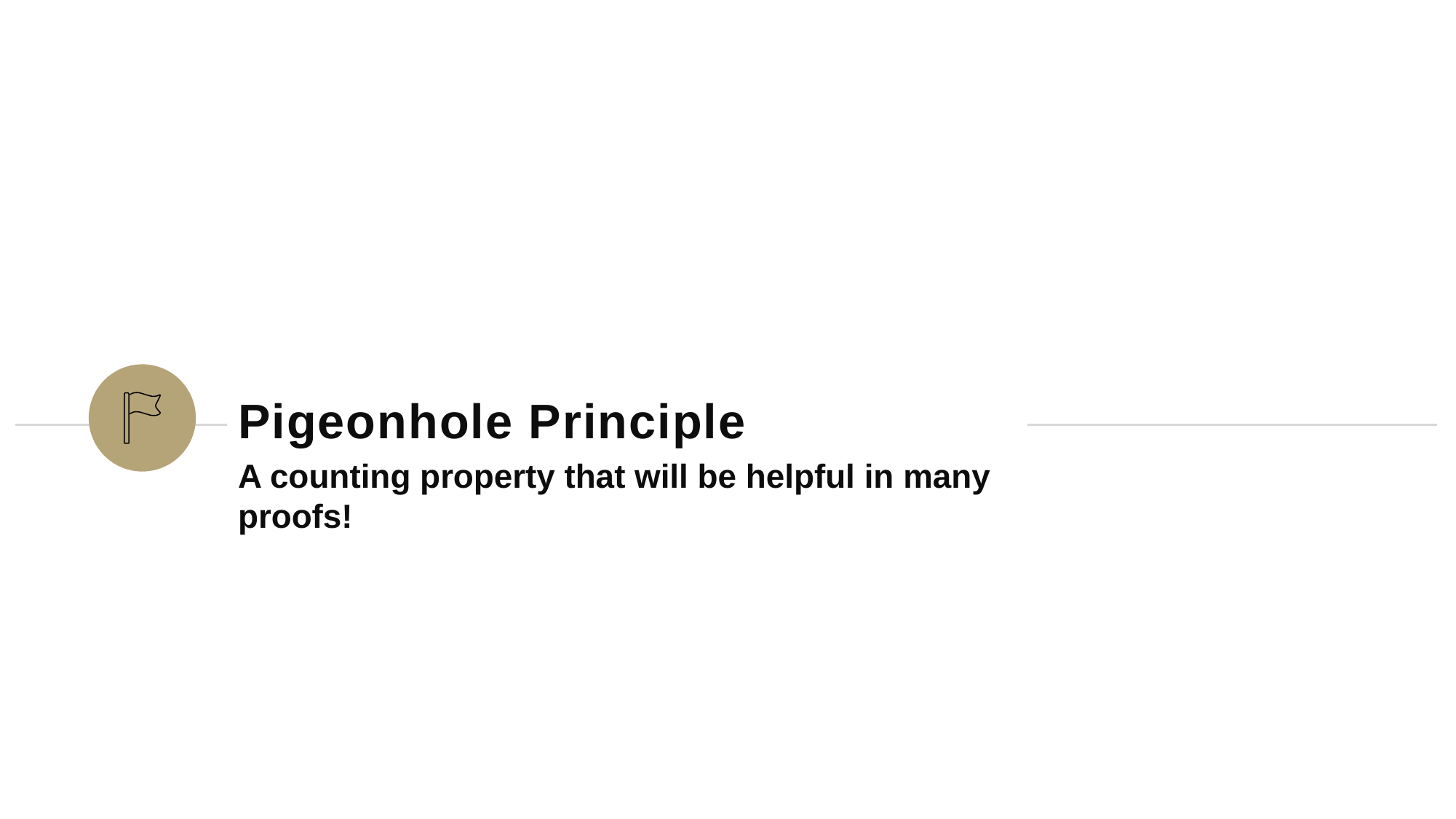

# Pigeonhole Principle
A counting property that will be helpful in many proofs!